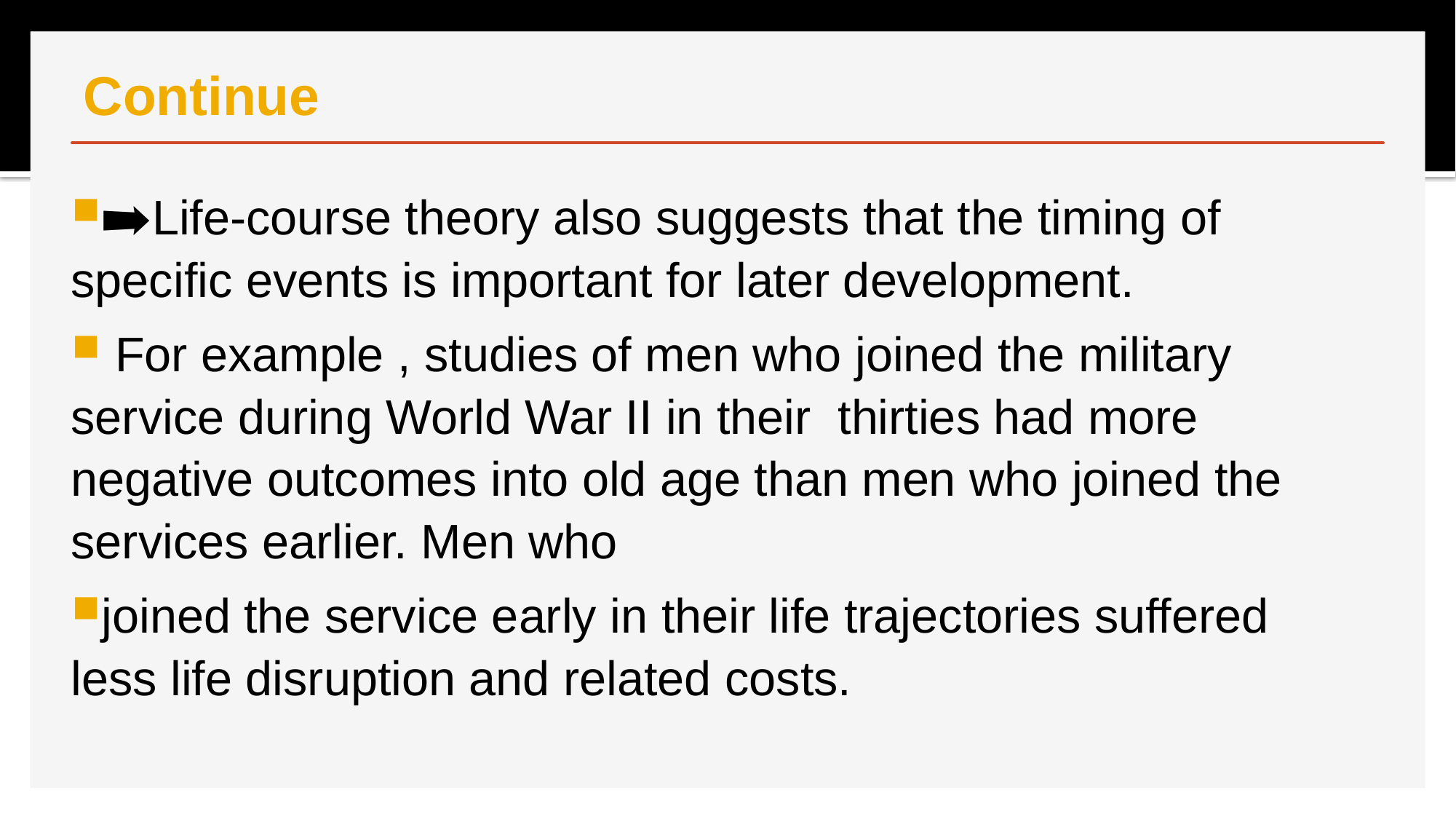

# Continue
➡Life-course theory also suggests that the timing of specific events is important for later development.
 For example , studies of men who joined the military service during World War II in their  thirties had more negative outcomes into old age than men who joined the services earlier. Men who
joined the service early in their life trajectories suffered less life disruption and related costs.